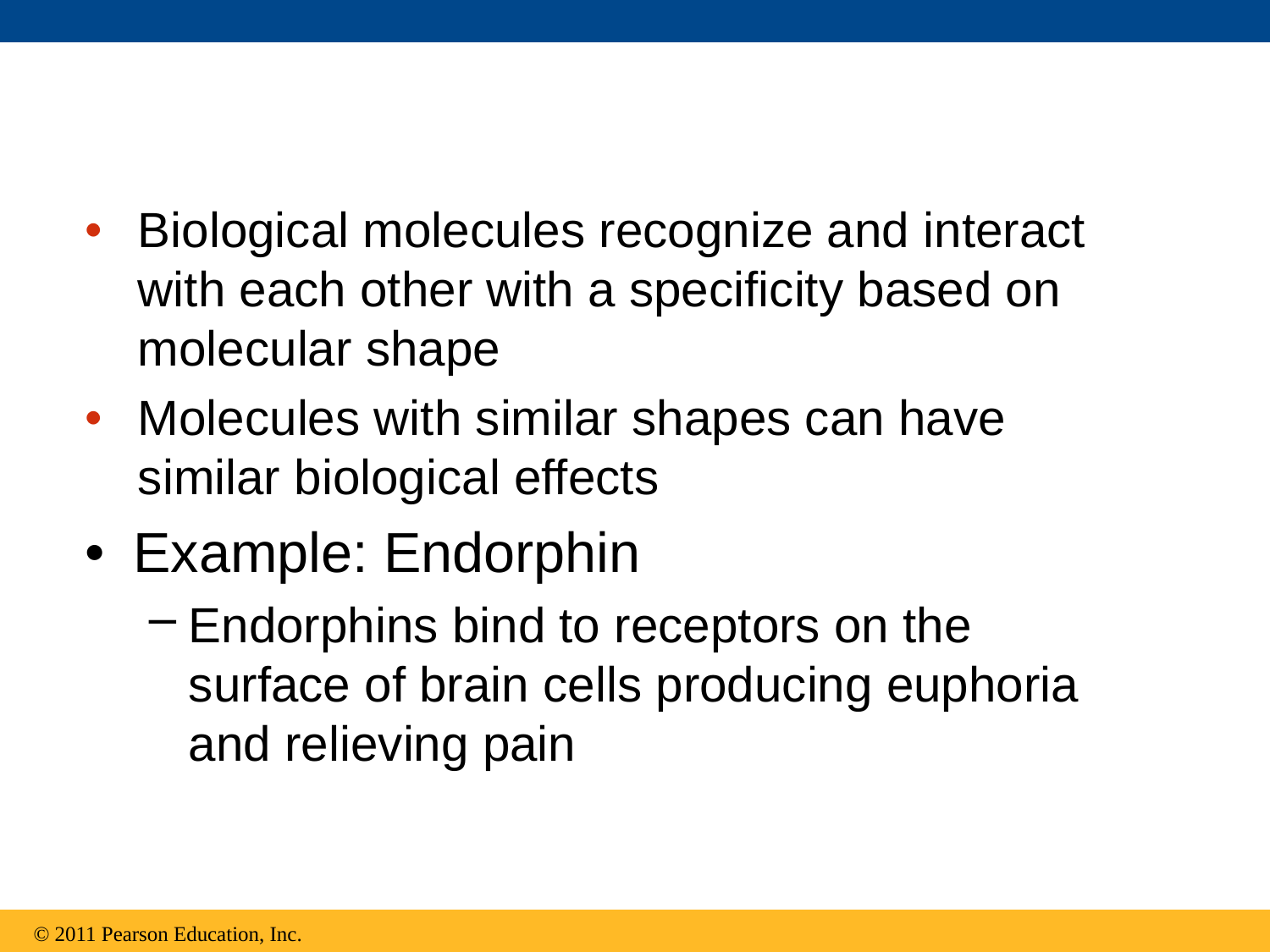

Biological molecules recognize and interact with each other with a specificity based on molecular shape
Molecules with similar shapes can have similar biological effects
Example: Endorphin
Endorphins bind to receptors on the surface of brain cells producing euphoria and relieving pain

© 2011 Pearson Education, Inc.